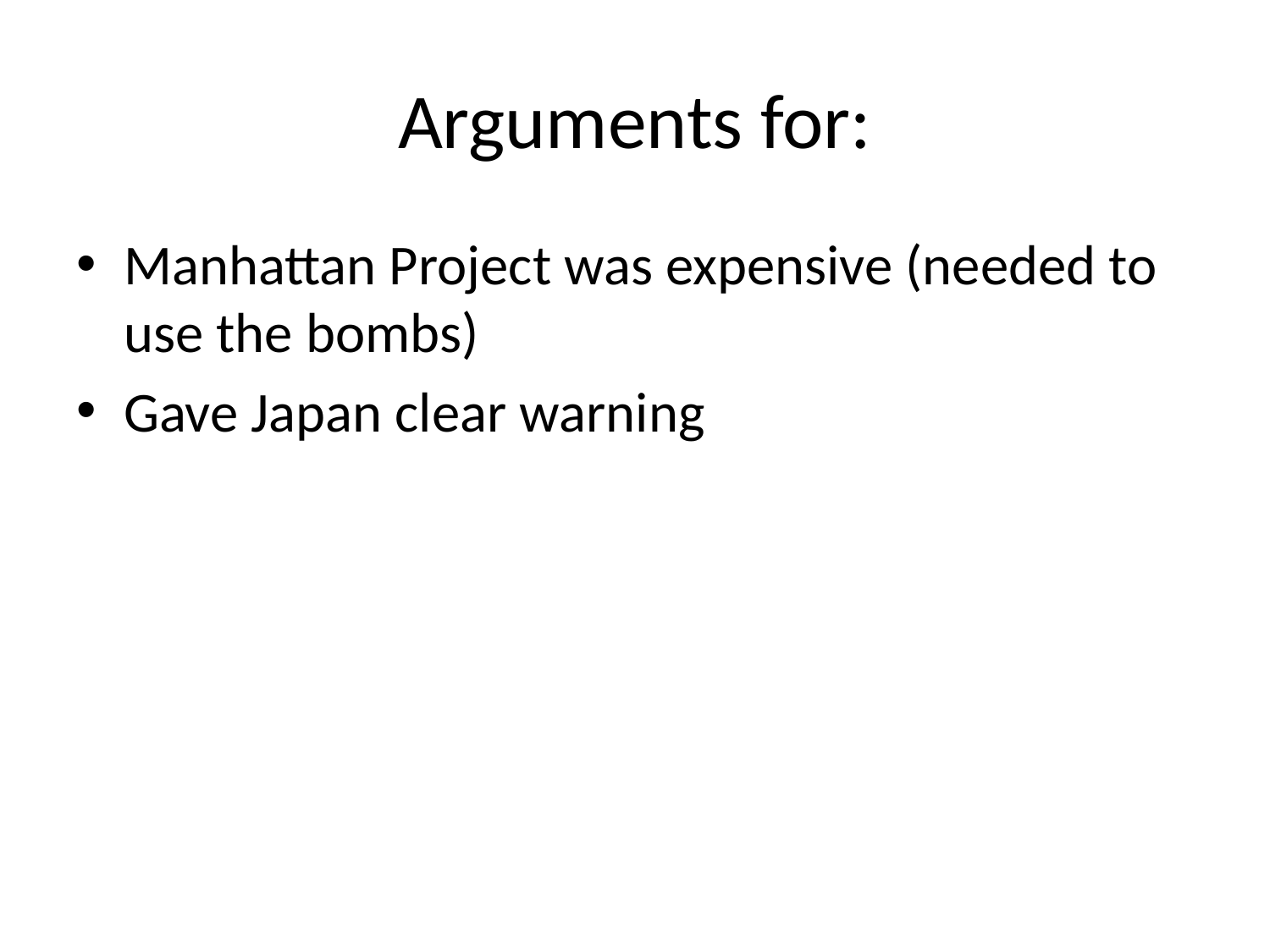

# Arguments for:
Manhattan Project was expensive (needed to use the bombs)
Gave Japan clear warning